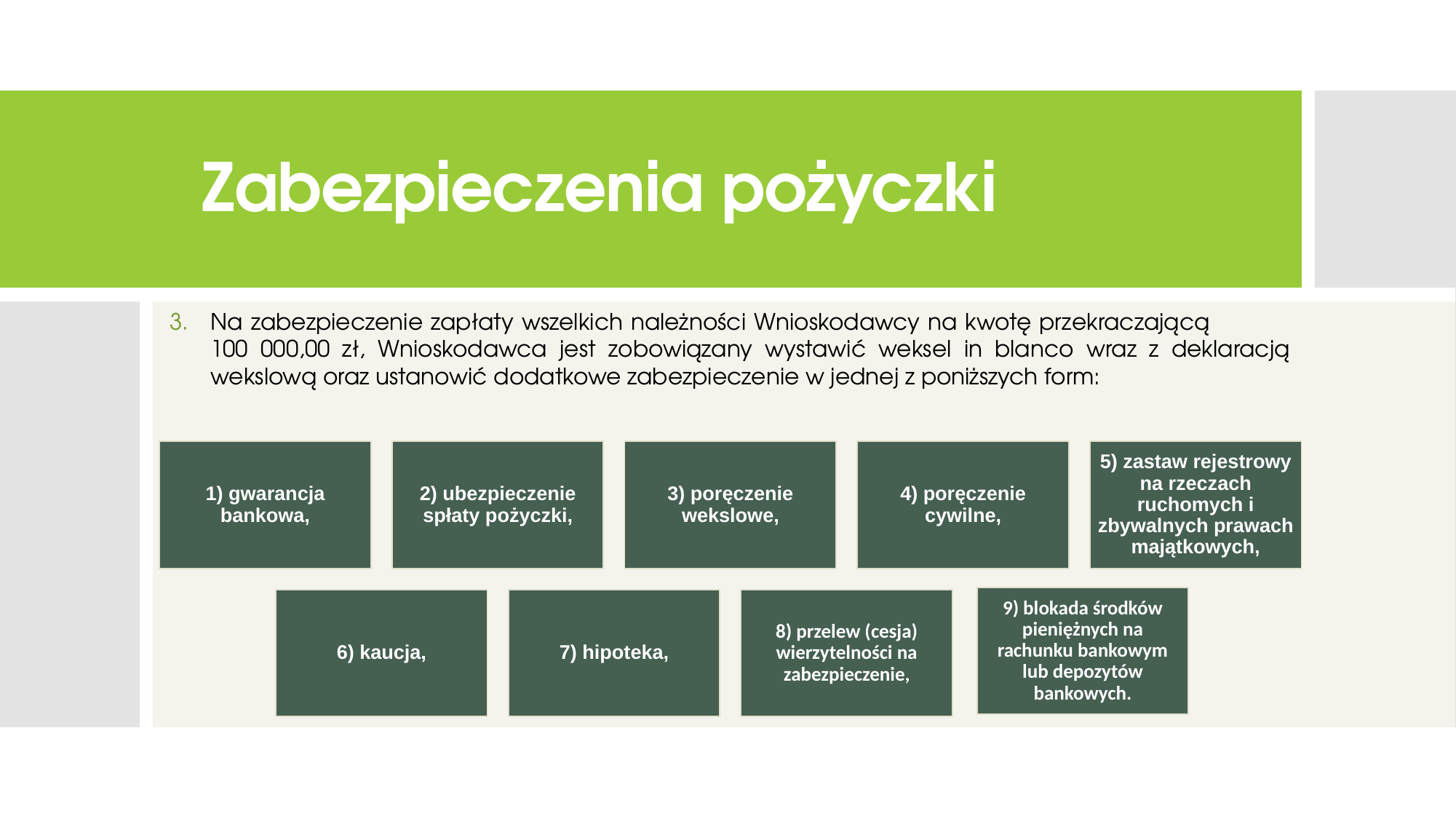

# Zabezpieczenia pożyczki

Na zabezpieczenie zapłaty wszelkich należności Wnioskodawcy na kwotę przekraczającą           100 000,00 zł, Wnioskodawca jest zobowiązany wystawić weksel in blanco wraz z deklaracją wekslową oraz ustanowić dodatkowe zabezpieczenie w jednej z poniższych form:
1) gwarancja bankowa,
2) ubezpieczenie spłaty pożyczki,
3) poręczenie wekslowe,
4) poręczenie cywilne,
5) zastaw rejestrowy na rzeczach ruchomych i zbywalnych prawach majątkowych,
6) kaucja,
7) hipoteka,
8) przelew (cesja) wierzytelności na zabezpieczenie,
9) blokada środków pieniężnych na rachunku bankowym lub depozytów bankowych.